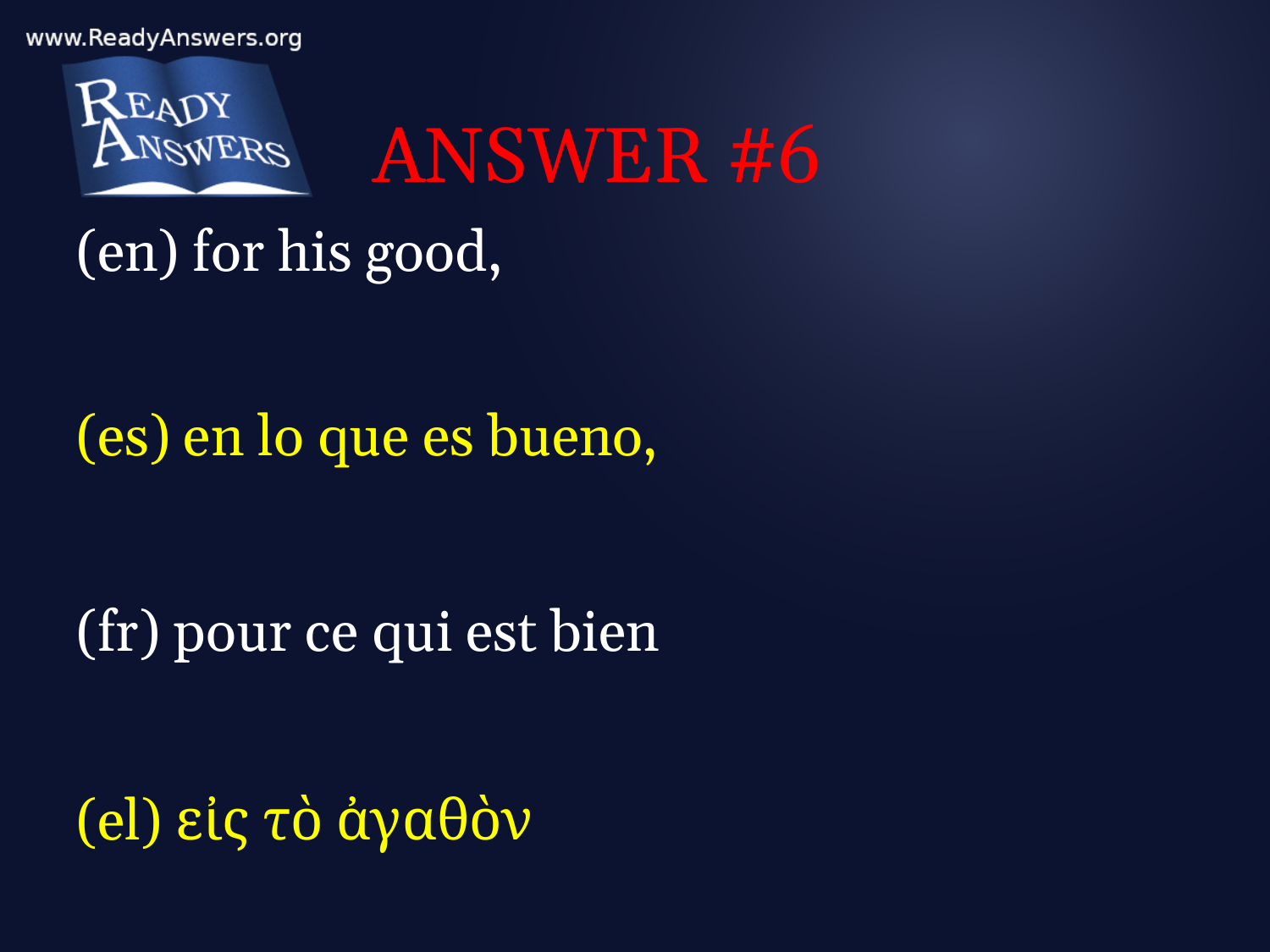

# ANSWER #6
(en) for his good,
(es) en lo que es bueno,
(fr) pour ce qui est bien
(el) εἰς τὸ ἀγαθὸν